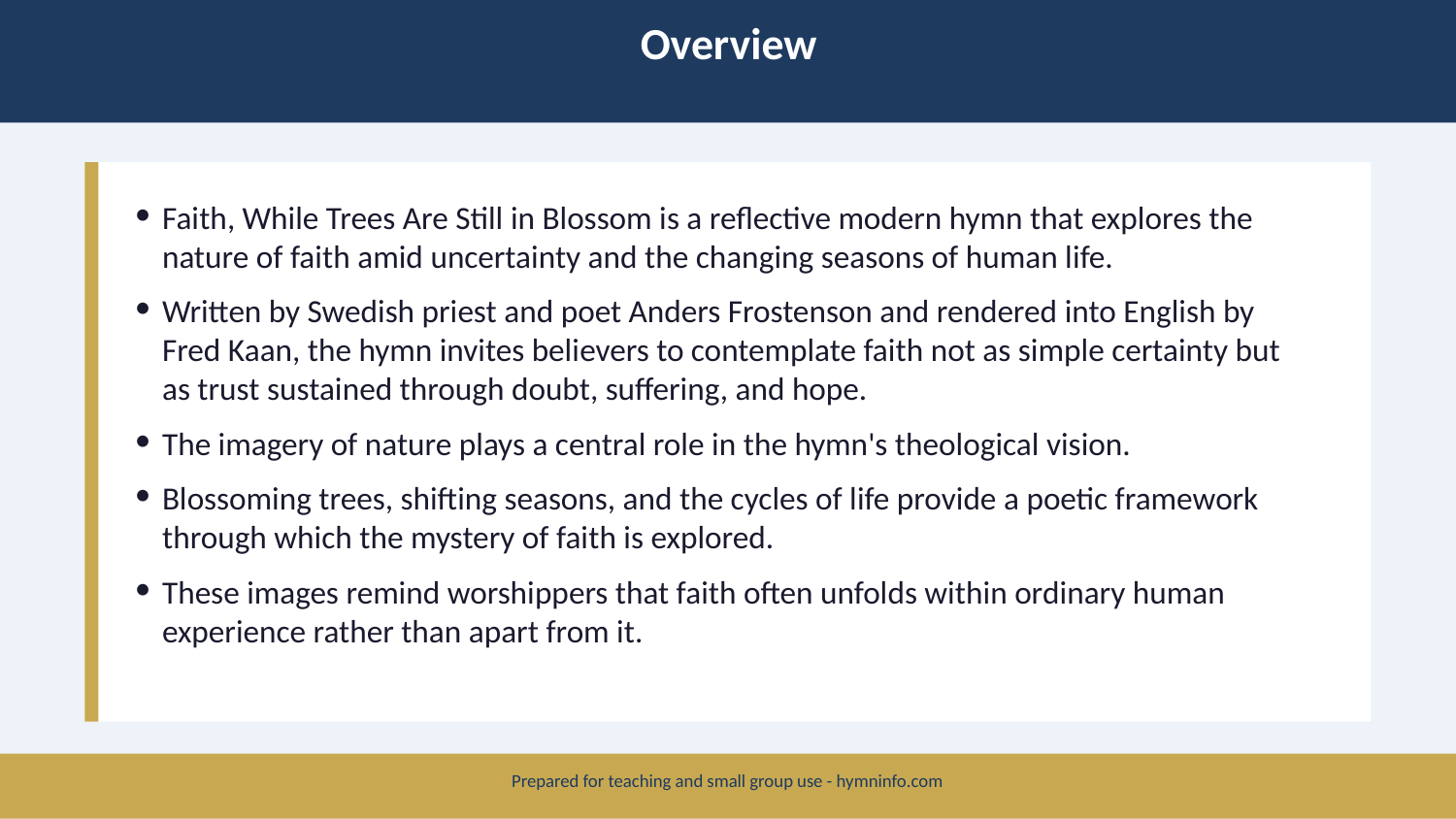

Overview

Faith, While Trees Are Still in Blossom is a reflective modern hymn that explores the nature of faith amid uncertainty and the changing seasons of human life.
Written by Swedish priest and poet Anders Frostenson and rendered into English by Fred Kaan, the hymn invites believers to contemplate faith not as simple certainty but as trust sustained through doubt, suffering, and hope.
The imagery of nature plays a central role in the hymn's theological vision.
Blossoming trees, shifting seasons, and the cycles of life provide a poetic framework through which the mystery of faith is explored.
These images remind worshippers that faith often unfolds within ordinary human experience rather than apart from it.

Prepared for teaching and small group use - hymninfo.com